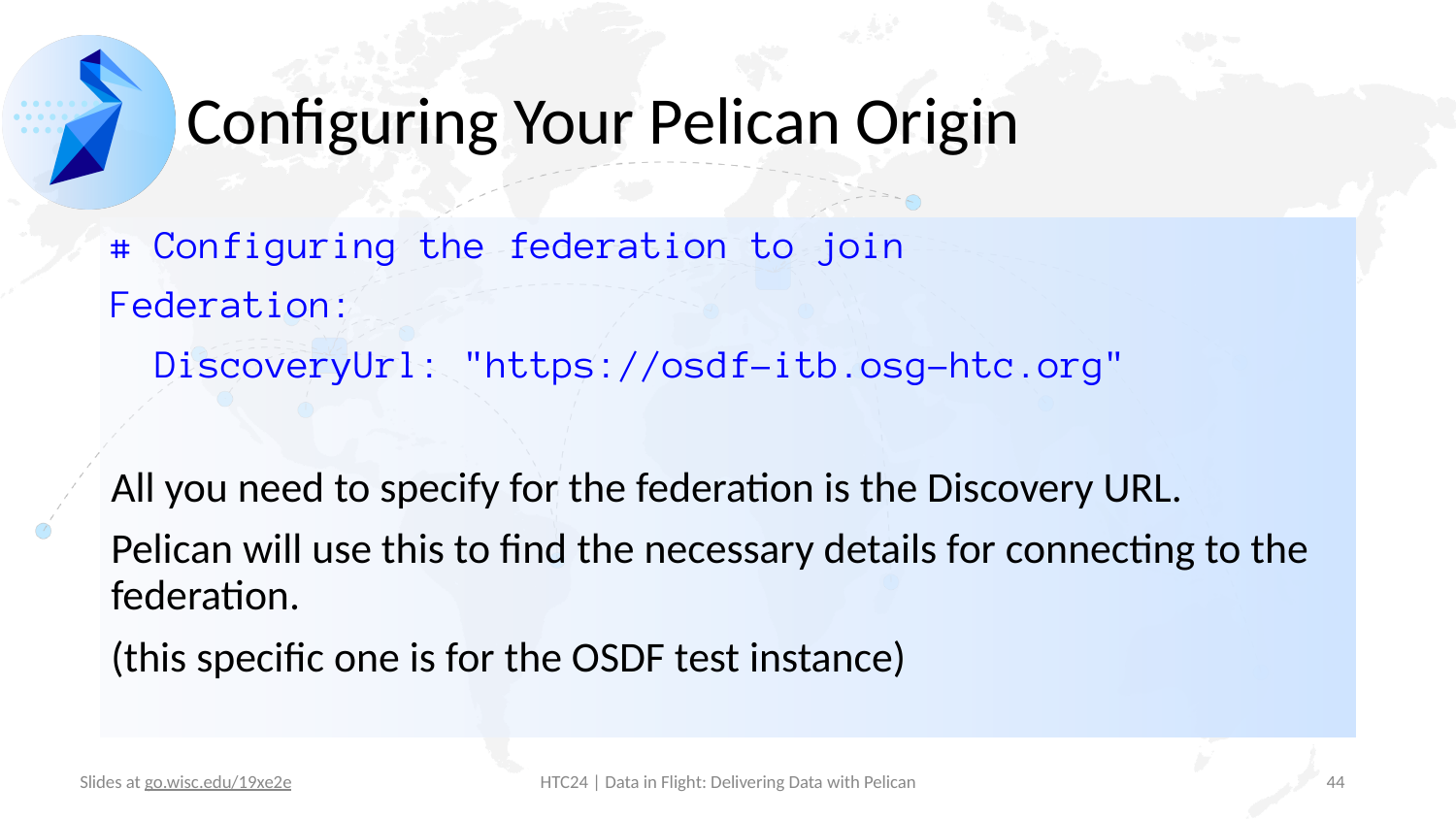

# Configuring Your Pelican Origin
# Configuring the federation to join
Federation:
  DiscoveryUrl: "https://osdf-itb.osg-htc.org"

All you need to specify for the federation is the Discovery URL.
Pelican will use this to find the necessary details for connecting to the federation.
(this specific one is for the OSDF test instance)
44